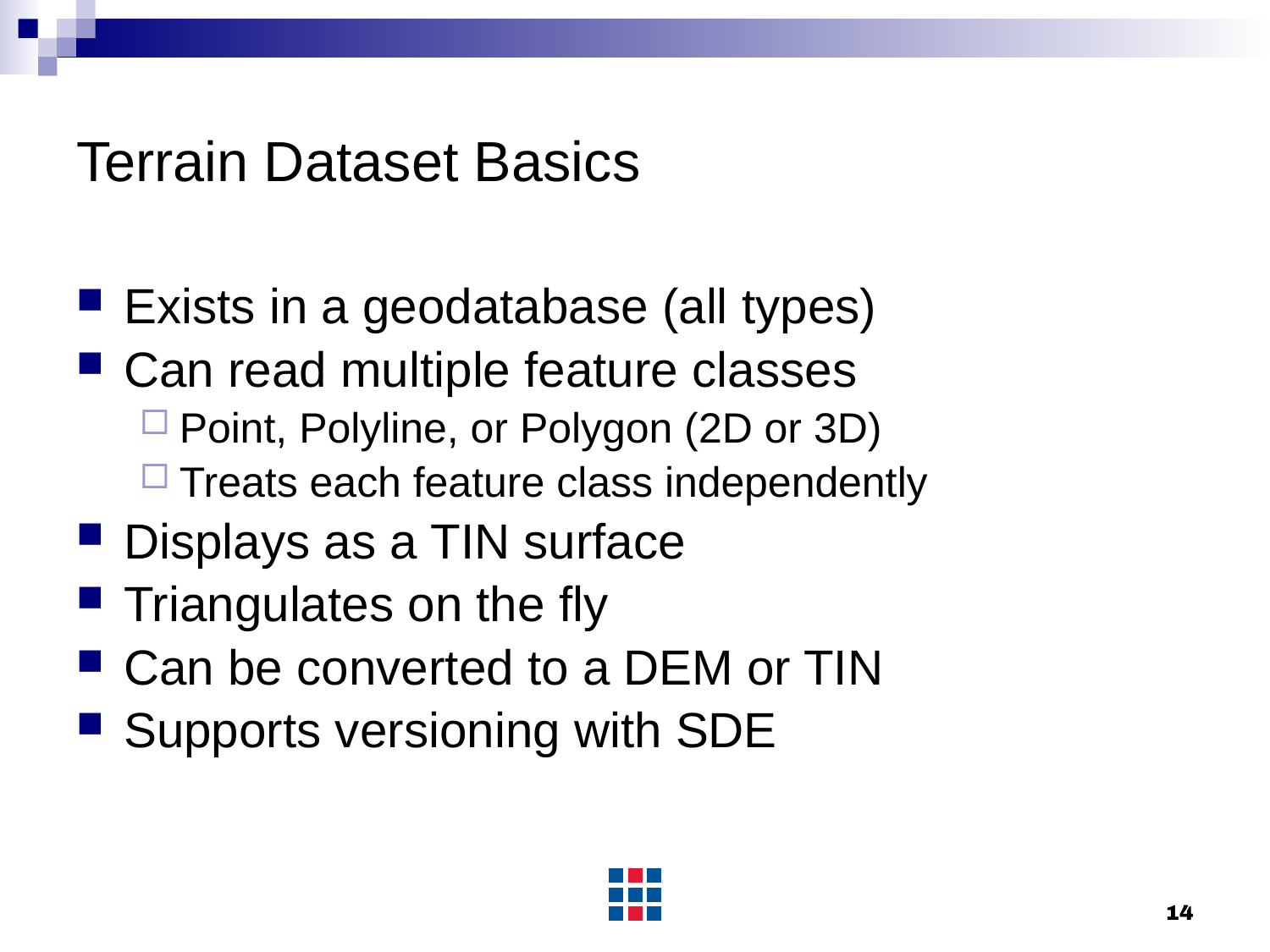

# Terrain Dataset Basics
Exists in a geodatabase (all types)
Can read multiple feature classes
Point, Polyline, or Polygon (2D or 3D)
Treats each feature class independently
Displays as a TIN surface
Triangulates on the fly
Can be converted to a DEM or TIN
Supports versioning with SDE
14